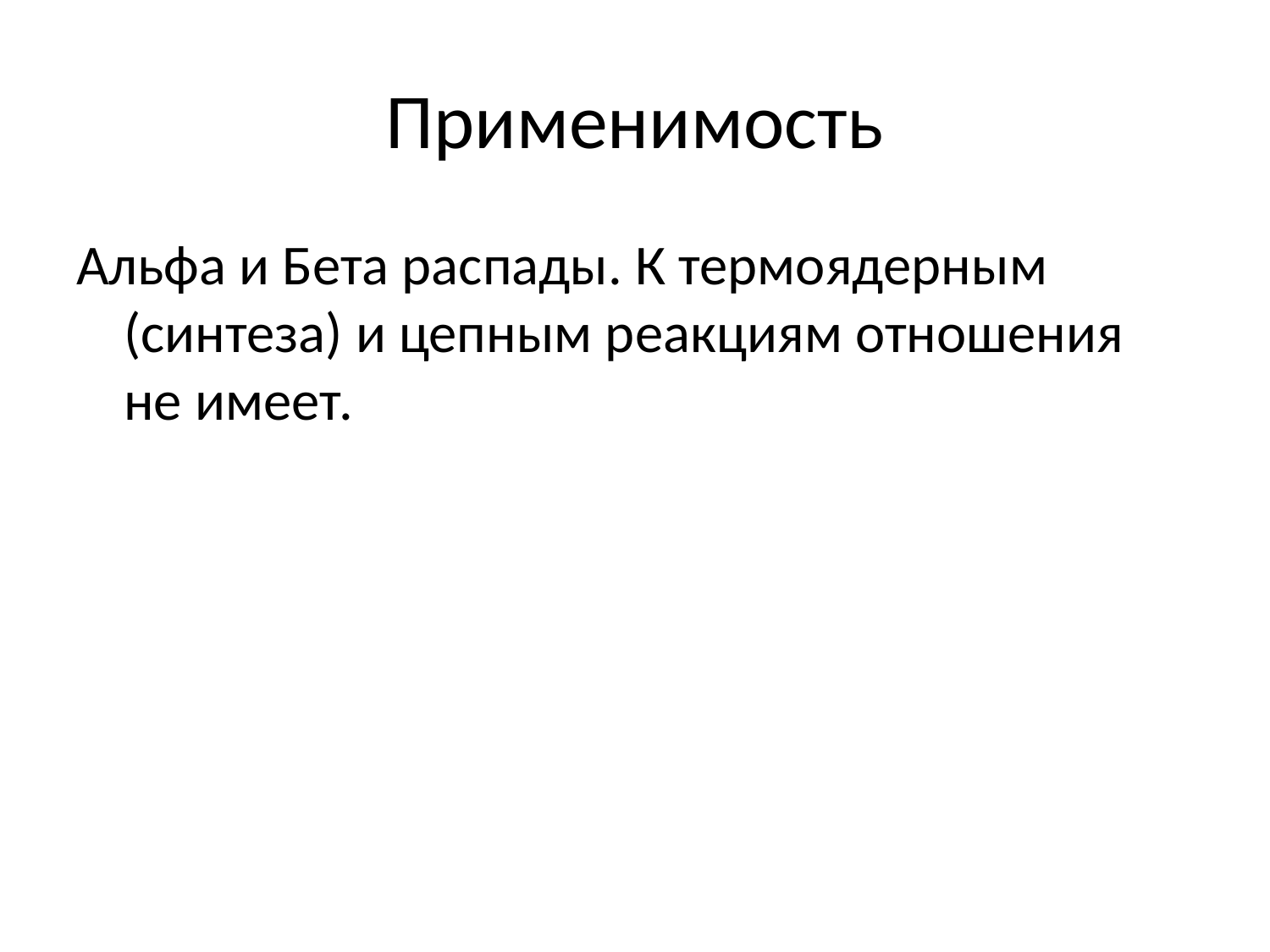

# Применимость
Альфа и Бета распады. К термоядерным (синтеза) и цепным реакциям отношения не имеет.